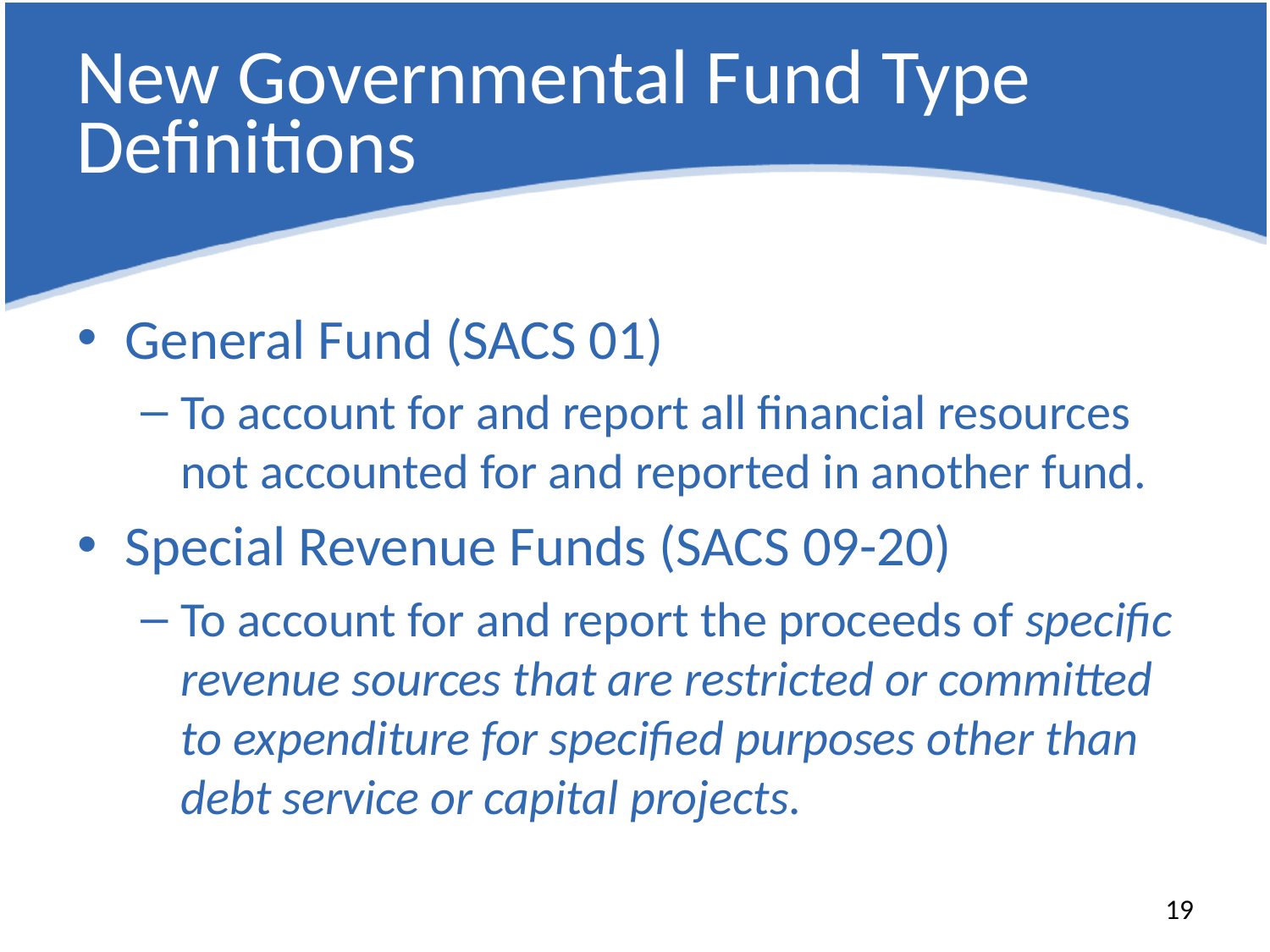

# New Governmental Fund Type Definitions
General Fund (SACS 01)
To account for and report all financial resources not accounted for and reported in another fund.
Special Revenue Funds (SACS 09-20)
To account for and report the proceeds of specific revenue sources that are restricted or committed to expenditure for specified purposes other than debt service or capital projects.
19